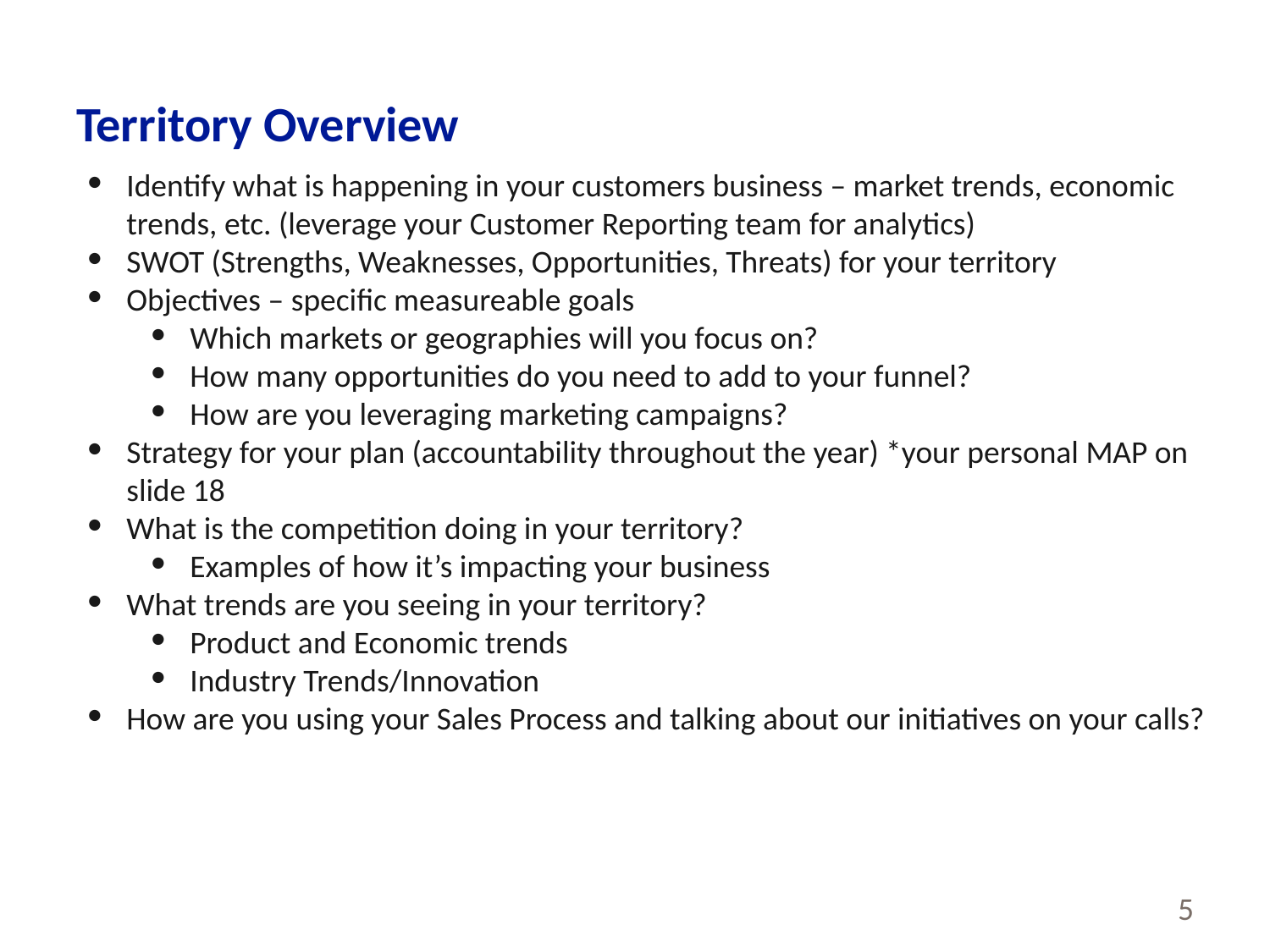

# Territory Overview
Identify what is happening in your customers business – market trends, economic trends, etc. (leverage your Customer Reporting team for analytics)
SWOT (Strengths, Weaknesses, Opportunities, Threats) for your territory
Objectives – specific measureable goals
Which markets or geographies will you focus on?
How many opportunities do you need to add to your funnel?
How are you leveraging marketing campaigns?
Strategy for your plan (accountability throughout the year) *your personal MAP on slide 18
What is the competition doing in your territory?
Examples of how it’s impacting your business
What trends are you seeing in your territory?
Product and Economic trends
Industry Trends/Innovation
How are you using your Sales Process and talking about our initiatives on your calls?

5